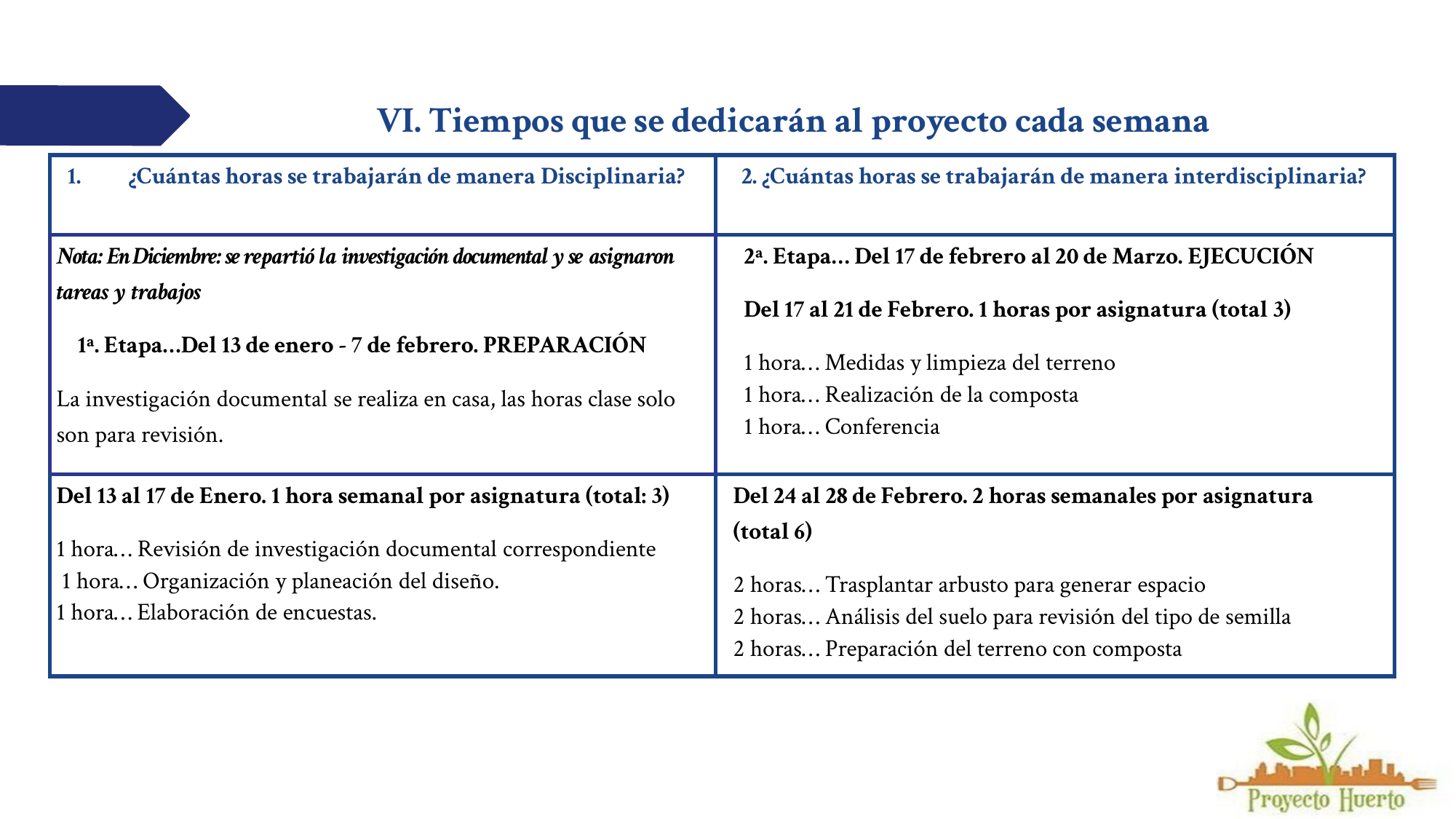

# VI. Tiempos que se dedicarán al proyecto cada semana
| 1. ¿Cuántas horas se trabajarán de manera Disciplinaria? | 2. ¿Cuántas horas se trabajarán de manera interdisciplinaria? |
| --- | --- |
| Nota: En Diciembre: se repartió la investigación documental y se asignaron tareas y trabajos 1ª. Etapa…Del 13 de enero - 7 de febrero. PREPARACIÓN La investigación documental se realiza en casa, las horas clase solo son para revisión. | 2ª. Etapa… Del 17 de febrero al 20 de Marzo. EJECUCIÓN Del 17 al 21 de Febrero. 1 horas por asignatura (total 3) 1 hora… Medidas y limpieza del terreno 1 hora… Realización de la composta 1 hora… Conferencia |
| Del 13 al 17 de Enero. 1 hora semanal por asignatura (total: 3) 1 hora… Revisión de investigación documental correspondiente 1 hora… Organización y planeación del diseño. 1 hora… Elaboración de encuestas. | Del 24 al 28 de Febrero. 2 horas semanales por asignatura (total 6) 2 horas… Trasplantar arbusto para generar espacio 2 horas… Análisis del suelo para revisión del tipo de semilla 2 horas… Preparación del terreno con composta |